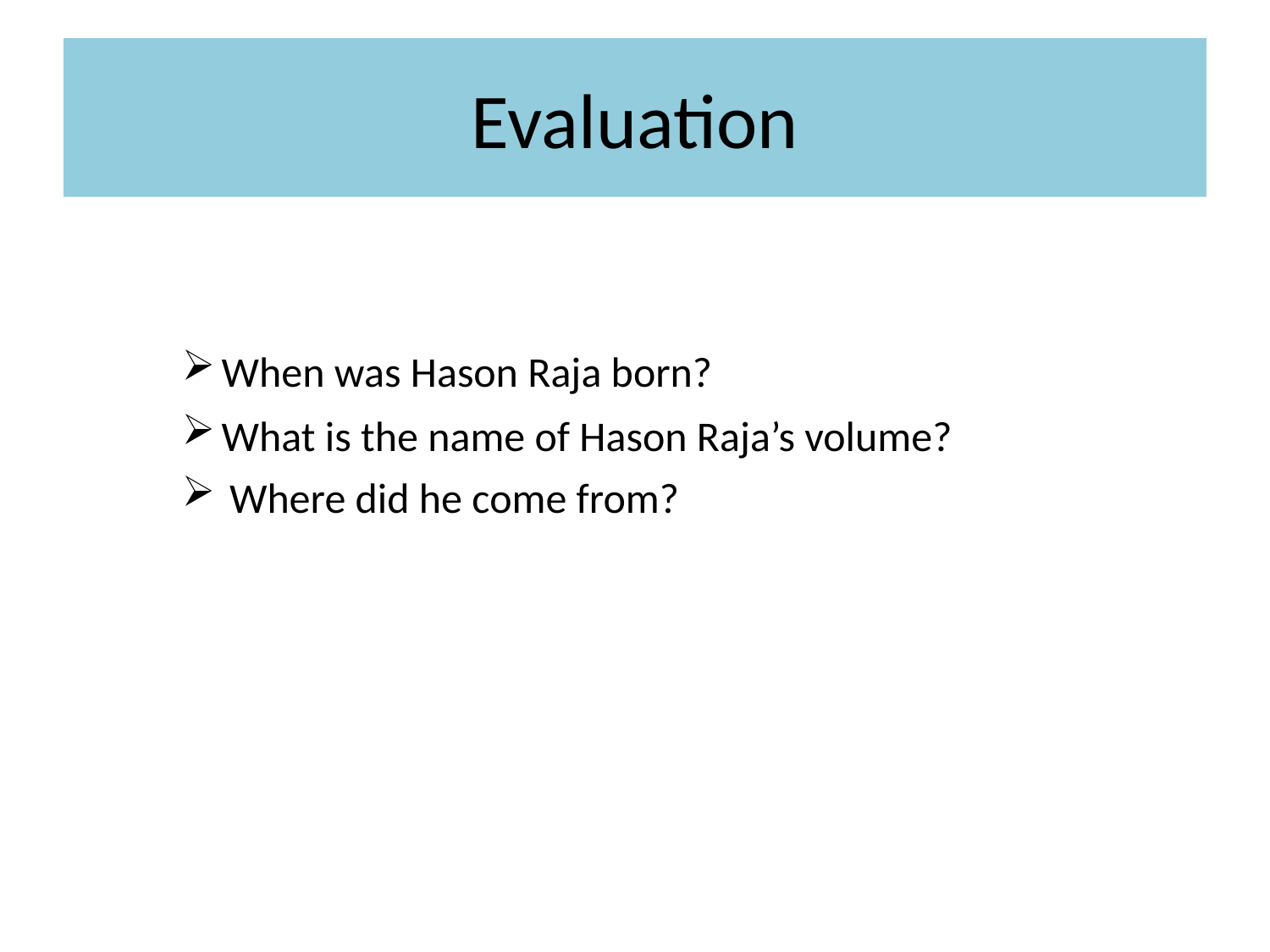

# Evaluation
When was Hason Raja born?
What is the name of Hason Raja’s volume?
Where did he come from?